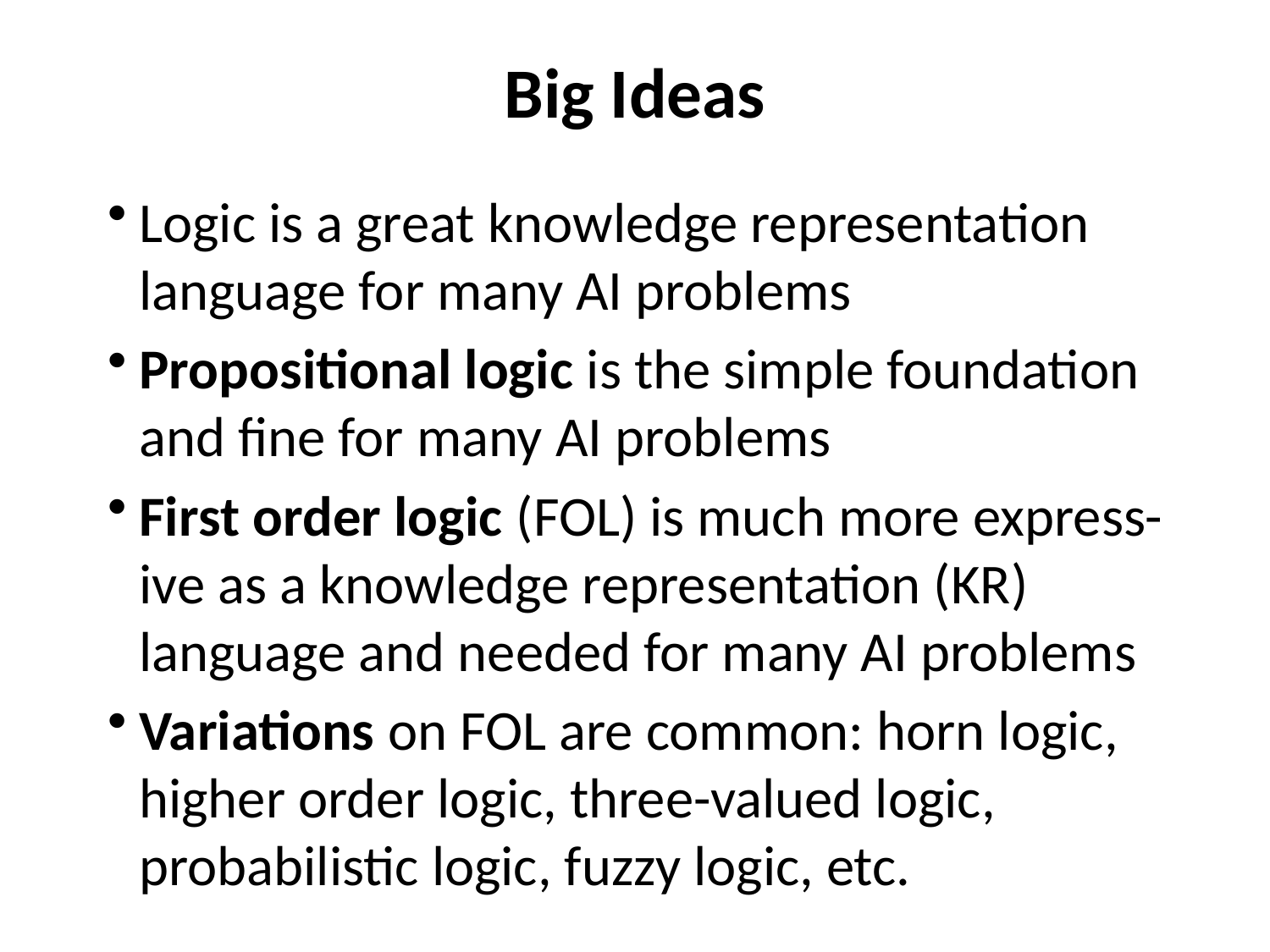

# Big Ideas
Logic is a great knowledge representation language for many AI problems
Propositional logic is the simple foundation and fine for many AI problems
First order logic (FOL) is much more express-ive as a knowledge representation (KR) language and needed for many AI problems
Variations on FOL are common: horn logic, higher order logic, three-valued logic, probabilistic logic, fuzzy logic, etc.